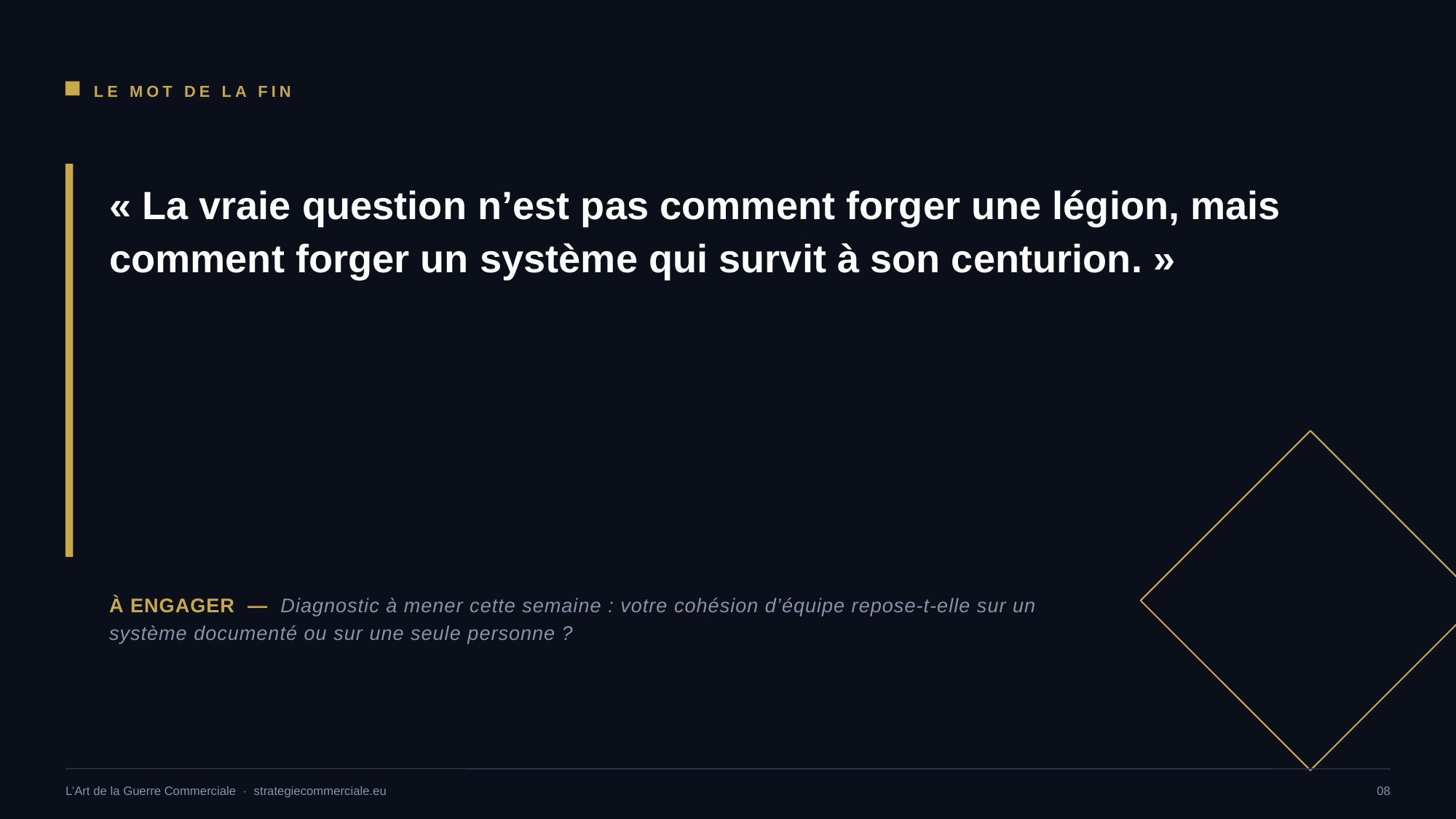

LE MOT DE LA FIN

« La vraie question n’est pas comment forger une légion, mais comment forger un système qui survit à son centurion. »

À ENGAGER  —  Diagnostic à mener cette semaine : votre cohésion d’équipe repose-t-elle sur un système documenté ou sur une seule personne ?

L’Art de la Guerre Commerciale  ·  strategiecommerciale.eu
08